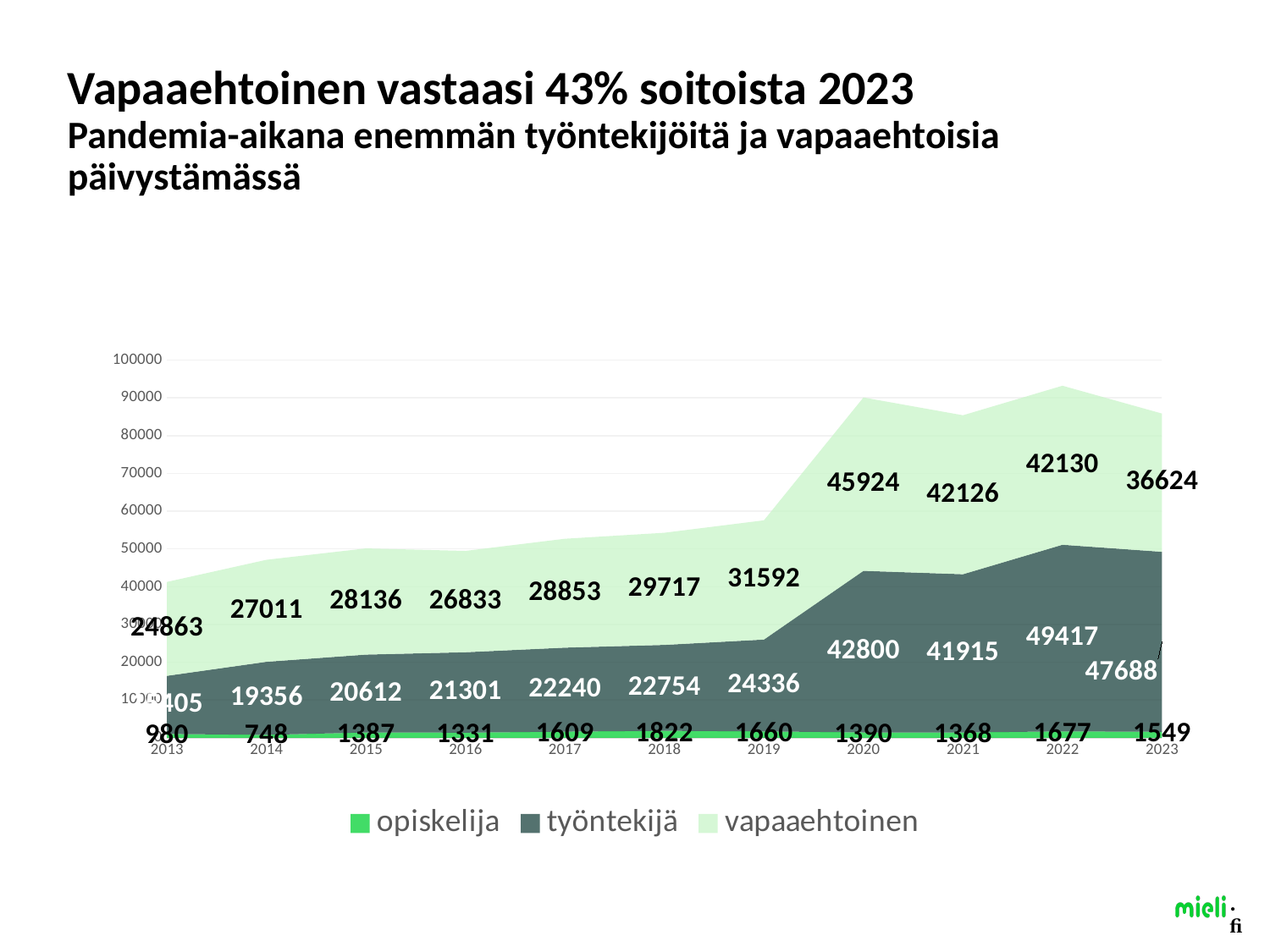

# Vapaaehtoinen vastaasi 43% soitoista 2023 Pandemia-aikana enemmän työntekijöitä ja vapaaehtoisia päivystämässä

### Chart

| Category | opiskelija | työntekijä | vapaaehtoinen |
|---|---|---|---|
| 2013 | 980.0 | 15405.0 | 24863.0 |
| 2014 | 748.0 | 19356.0 | 27011.0 |
| 2015 | 1387.0 | 20612.0 | 28136.0 |
| 2016 | 1331.0 | 21301.0 | 26833.0 |
| 2017 | 1609.0 | 22240.0 | 28853.0 |
| 2018 | 1822.0 | 22754.0 | 29717.0 |
| 2019 | 1660.0 | 24336.0 | 31592.0 |
| 2020 | 1390.0 | 42800.0 | 45924.0 |
| 2021 | 1368.0 | 41915.0 | 42126.0 |
| 2022 | 1677.0 | 49417.0 | 42130.0 |
| 2023 | 1549.0 | 47688.0 | 36624.0 |